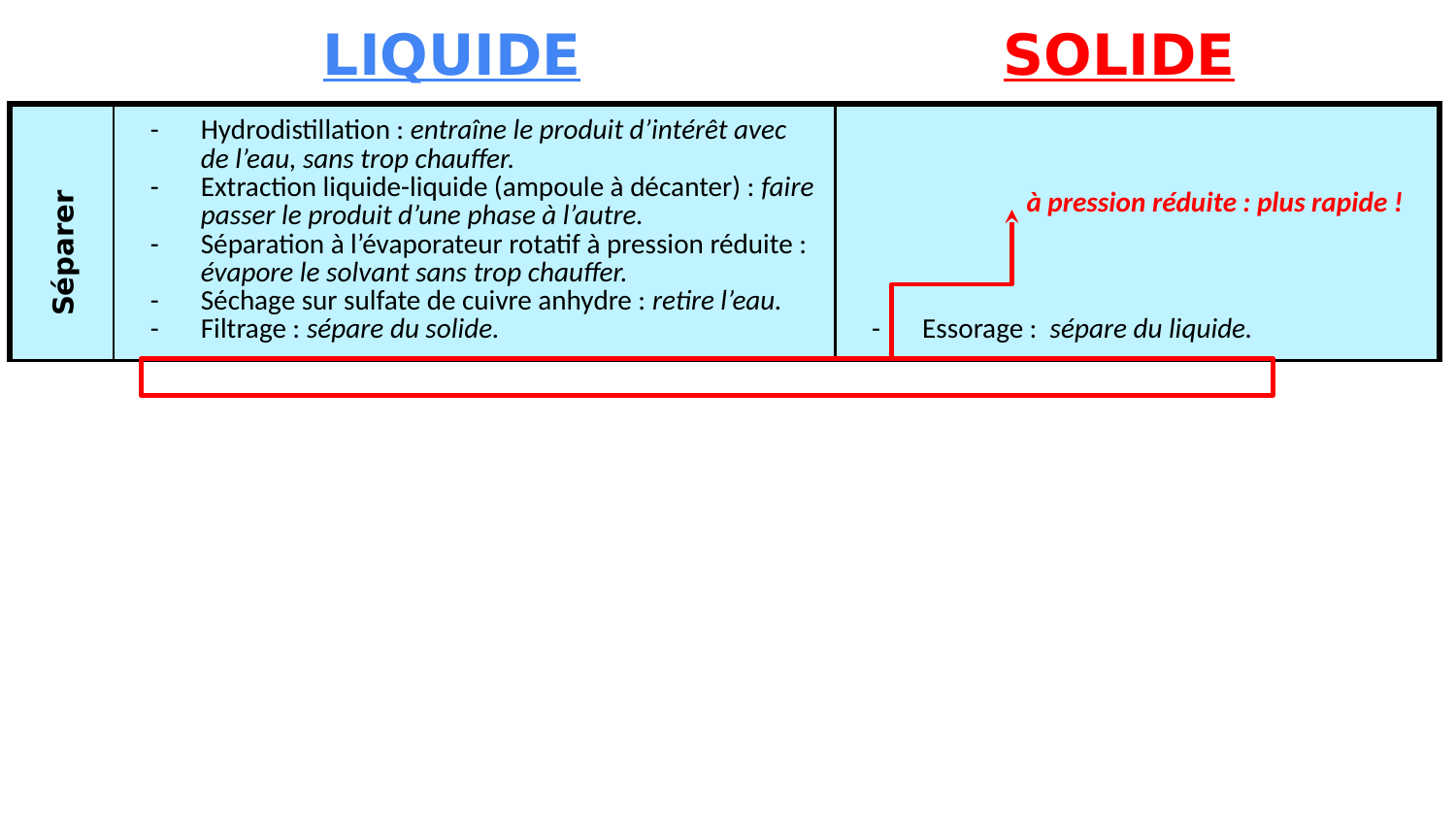

LIQUIDE
SOLIDE
|  | Hydrodistillation : entraîne le produit d’intérêt avec de l’eau, sans trop chauffer. Extraction liquide-liquide (ampoule à décanter) : faire passer le produit d’une phase à l’autre. Séparation à l’évaporateur rotatif à pression réduite : évapore le solvant sans trop chauffer. Séchage sur sulfate de cuivre anhydre : retire l’eau. Filtrage : sépare du solide. | Essorage : sépare du liquide. |
| --- | --- | --- |
à pression réduite : plus rapide !

Séparer